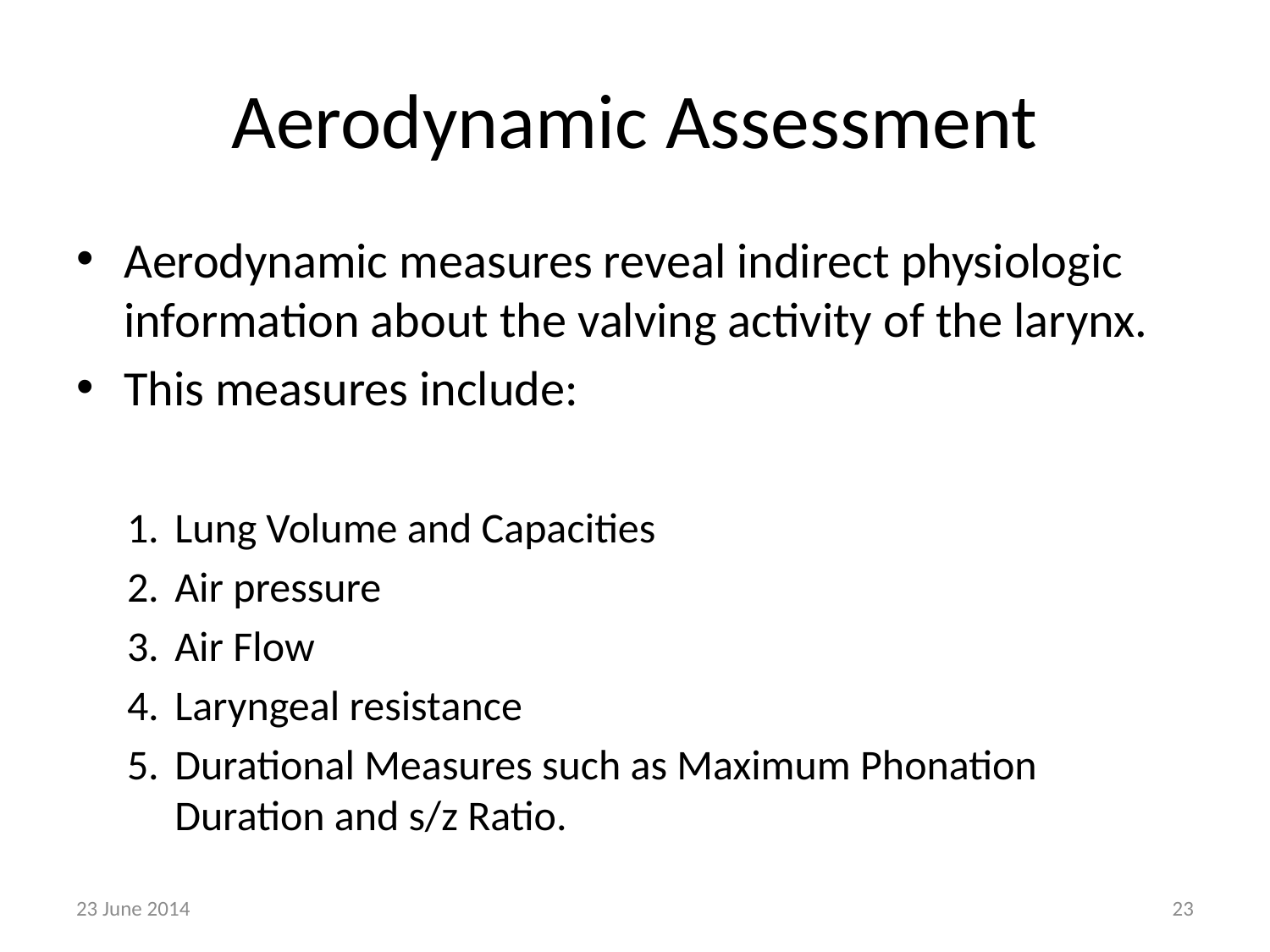

# Aerodynamic Assessment
Aerodynamic measures reveal indirect physiologic information about the valving activity of the larynx.
This measures include:

Lung Volume and Capacities
Air pressure
Air Flow
Laryngeal resistance
Durational Measures such as Maximum Phonation Duration and s/z Ratio.
23 June 2014
23